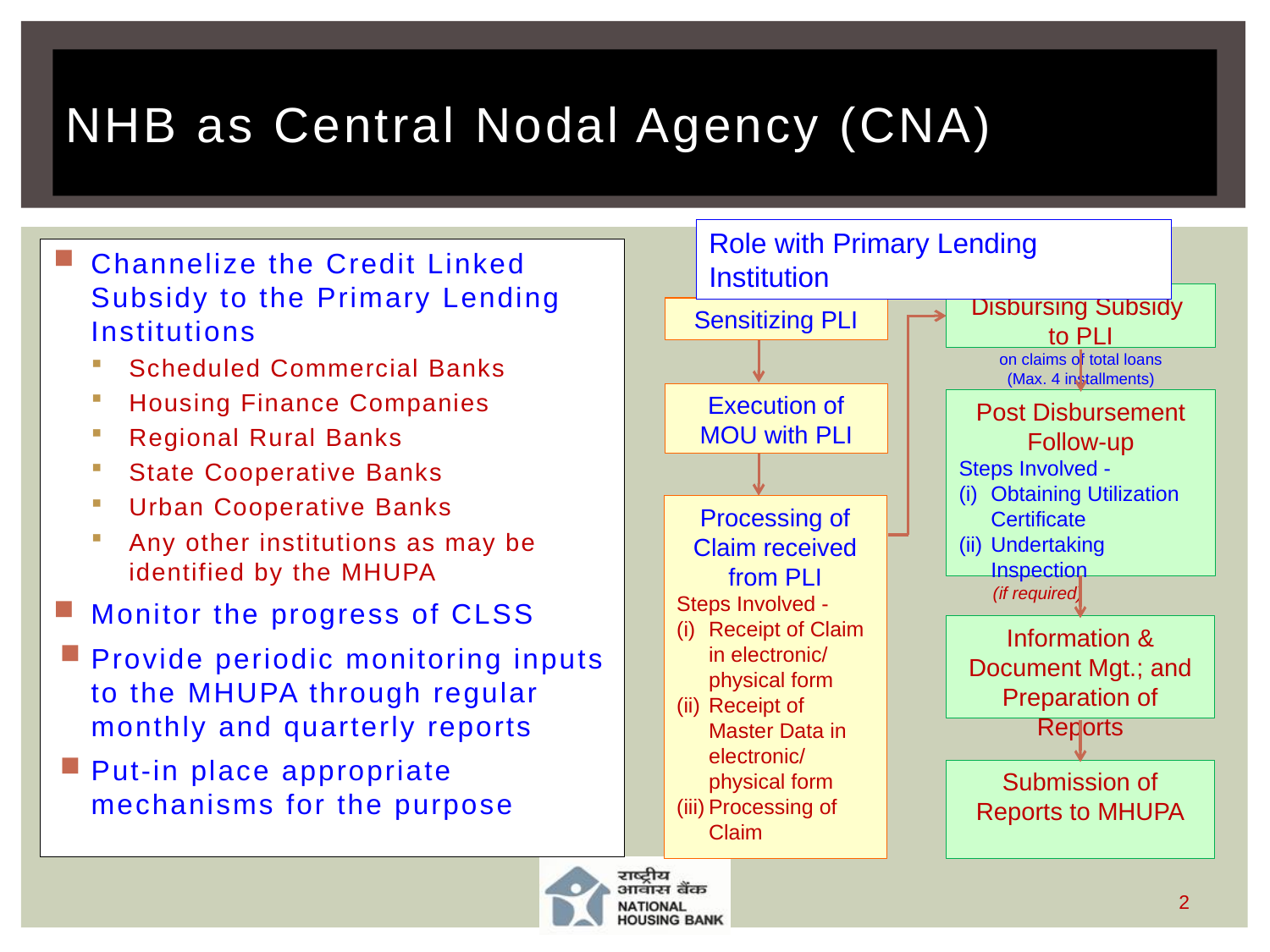

# NHB as Central Nodal Agency (CNA)
Role with Primary Lending Institution
Channelize the Credit Linked Subsidy to the Primary Lending Institutions
Scheduled Commercial Banks
Housing Finance Companies
Regional Rural Banks
State Cooperative Banks
Urban Cooperative Banks
Any other institutions as may be identified by the MHUPA
Monitor the progress of CLSS
Provide periodic monitoring inputs to the MHUPA through regular monthly and quarterly reports
Put-in place appropriate mechanisms for the purpose

Disbursing Subsidy
to PLI
on claims of total loans
(Max. 4 installments)

Sensitizing PLI

Execution of MOU with PLI

Post Disbursement Follow-up
Steps Involved -
Obtaining Utilization Certificate
Undertaking Inspection
       (if required)
Processing of Claim received from PLI
Steps Involved -
Receipt of Claim in electronic/ physical form
Receipt of Master Data in electronic/ physical form
Processing of Claim

Information & Document Mgt.; and
Preparation of Reports
Submission of Reports to MHUPA
2